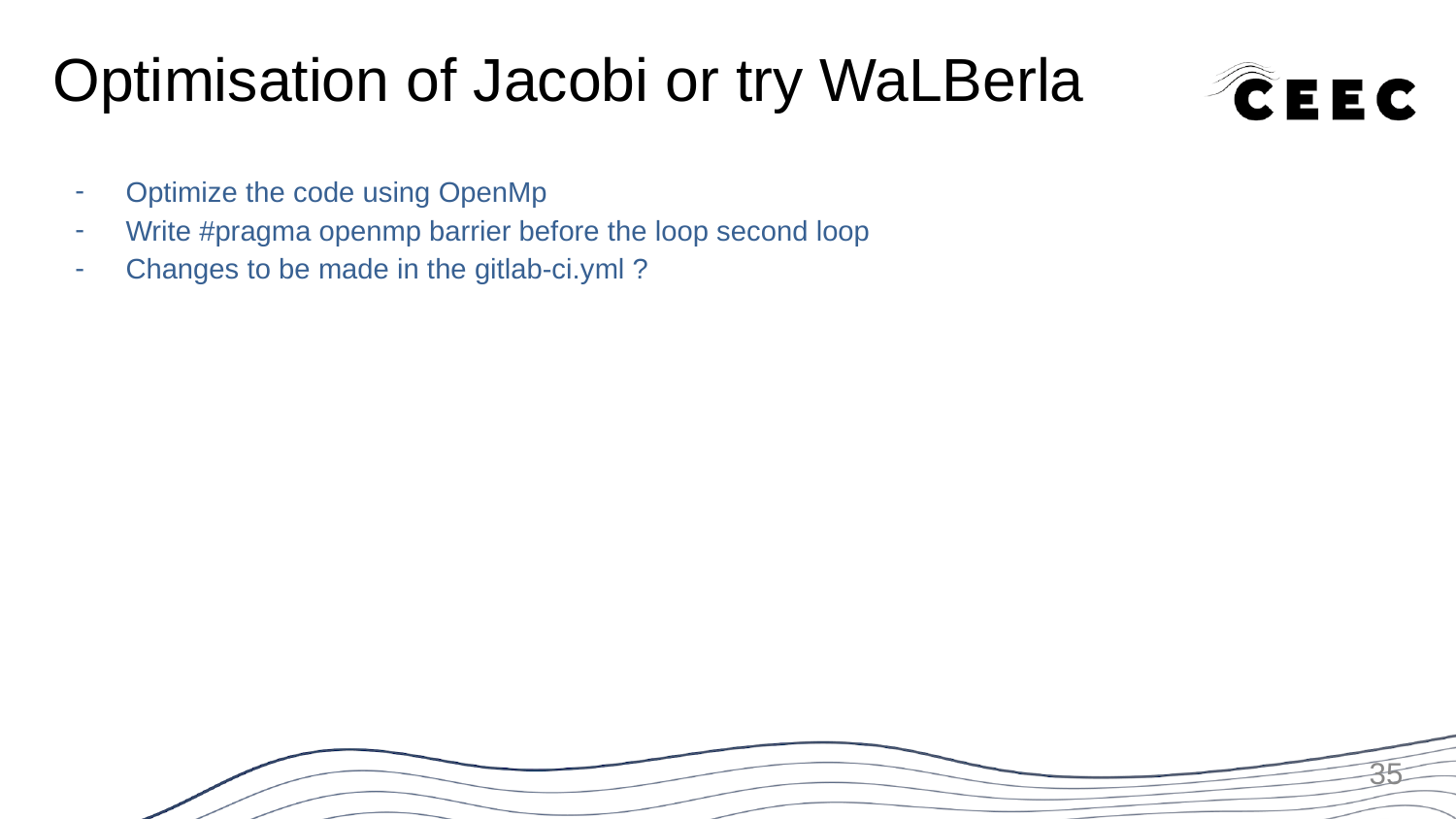

# Optimisation of Jacobi or try WaLBerla
Optimize the code using OpenMp
Write #pragma openmp barrier before the loop second loop
Changes to be made in the gitlab-ci.yml ?